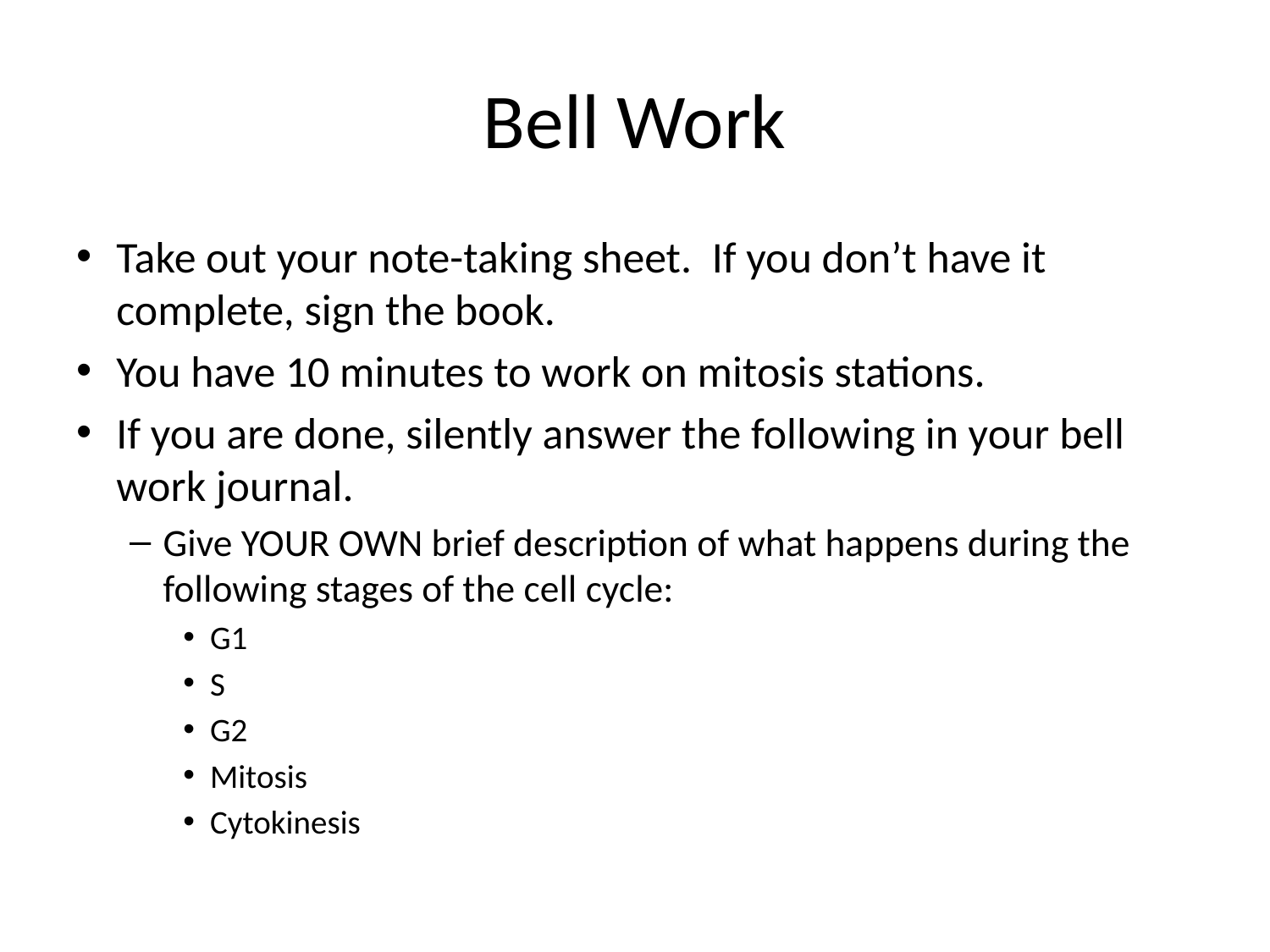

# Bell Work
Take out your note-taking sheet.  If you don’t have it complete, sign the book.
You have 10 minutes to work on mitosis stations.
If you are done, silently answer the following in your bell work journal.
Give YOUR OWN brief description of what happens during the following stages of the cell cycle:
G1
S
G2
Mitosis
Cytokinesis